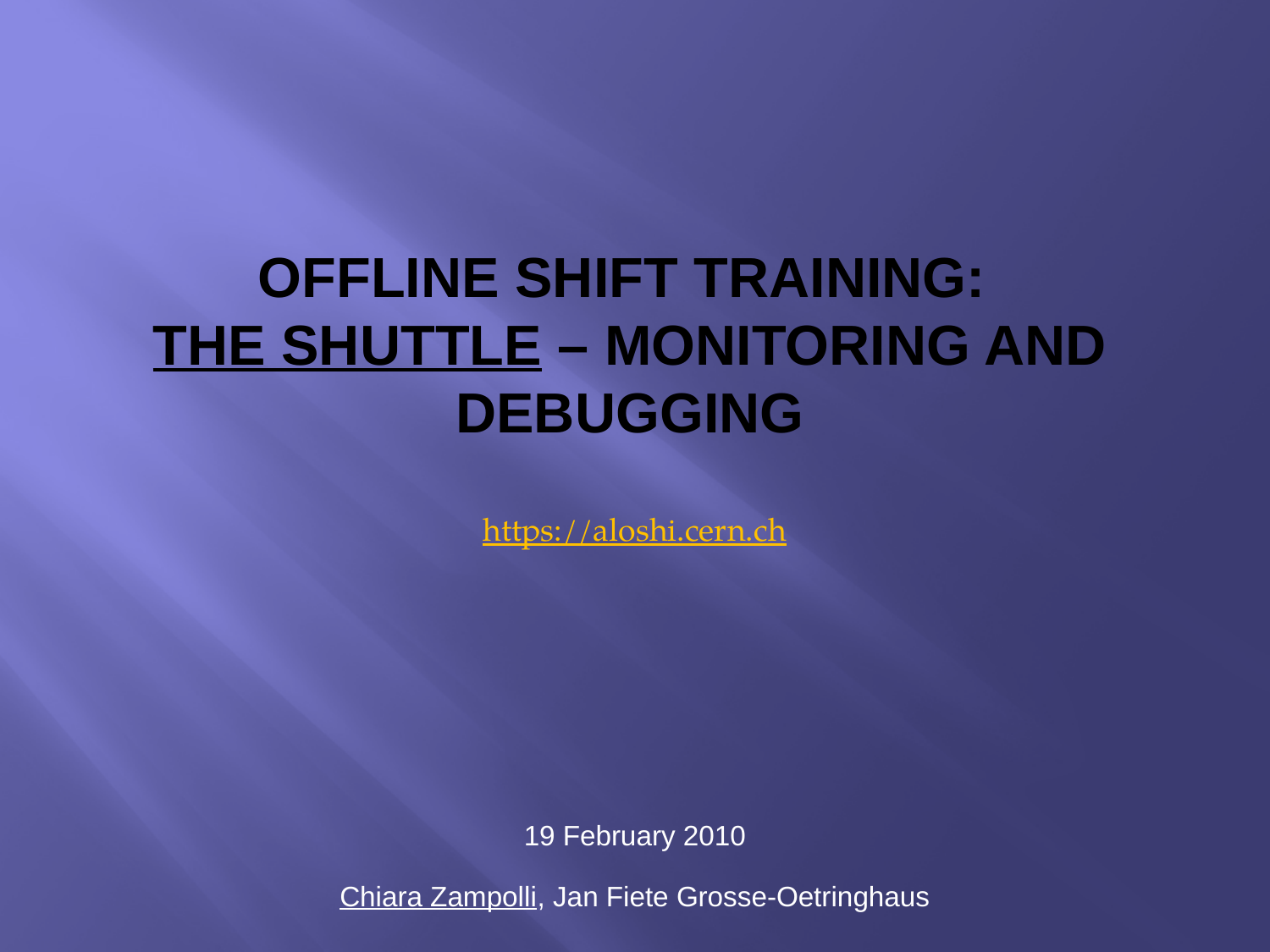

# Offline Shift Training: the shuttle – monitoring and debugging
https://aloshi.cern.ch

19 February 2010
Chiara Zampolli, Jan Fiete Grosse-Oetringhaus